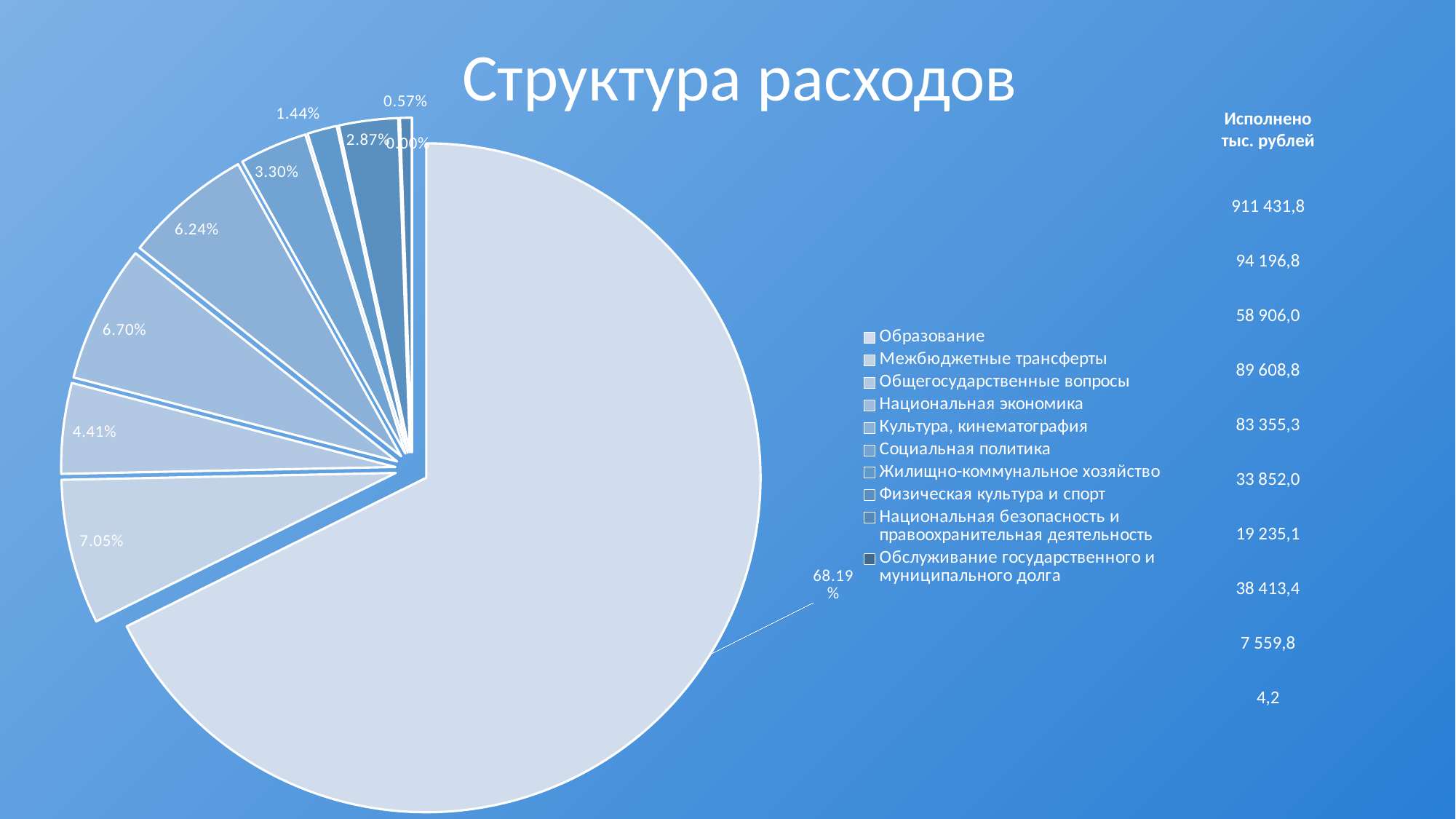

# Структура расходов

[unsupported chart]

Исполнено
тыс. рублей
911 431,8

94 196,8

58 906,0

89 608,8

83 355,3

33 852,0

19 235,1

38 413,4

7 559,8

4,2